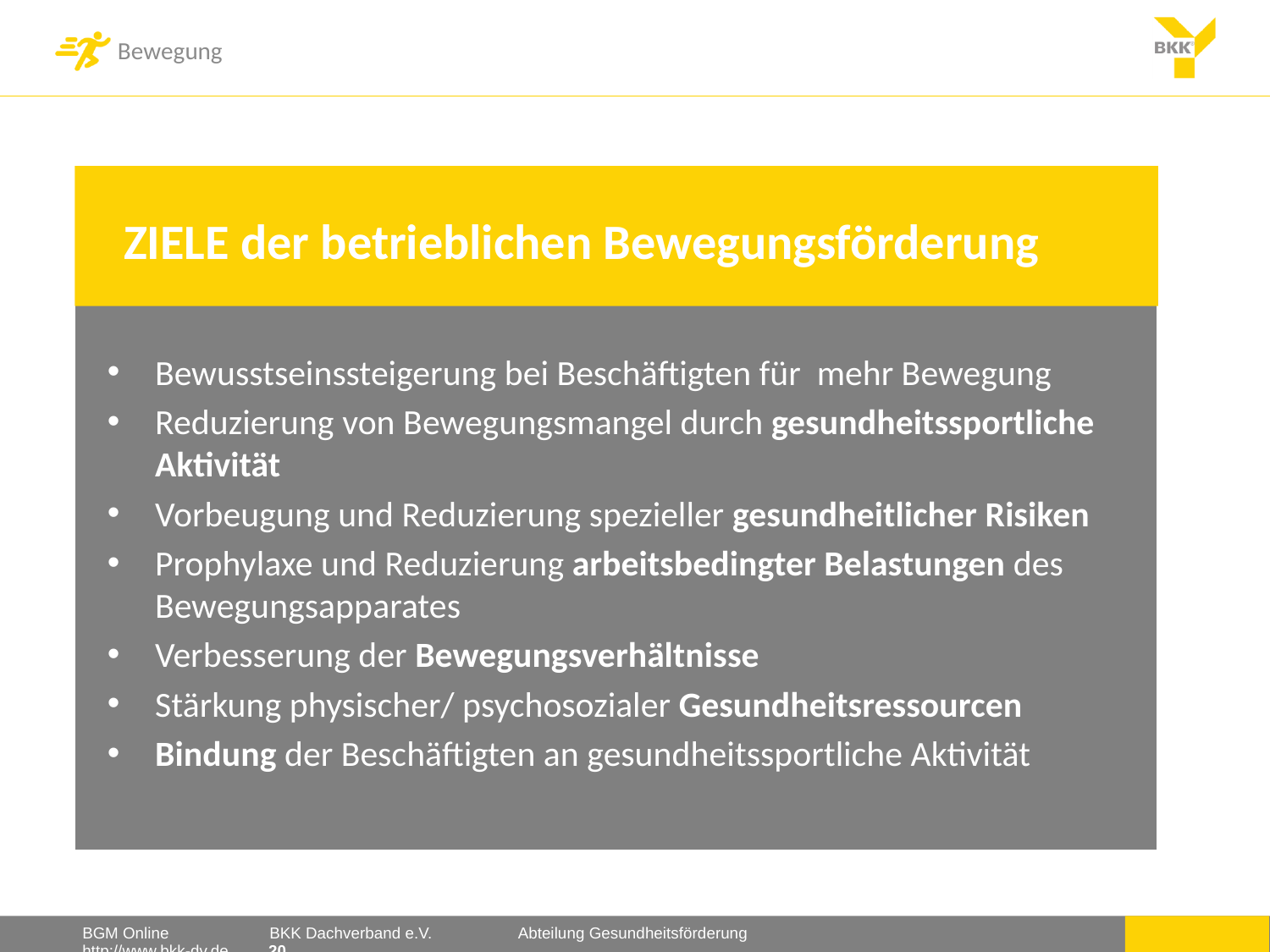

ZIELE der betrieblichen Bewegungsförderung

Bewusstseinssteigerung bei Beschäftigten für  mehr Bewegung
Reduzierung von Bewegungsmangel durch gesundheitssportliche Aktivität
Vorbeugung und Reduzierung spezieller gesundheitlicher Risiken
Prophylaxe und Reduzierung arbeitsbedingter Belastungen des Bewegungsapparates
Verbesserung der Bewegungsverhältnisse
Stärkung physischer/ psychosozialer Gesundheitsressourcen
Bindung der Beschäftigten an gesundheitssportliche Aktivität